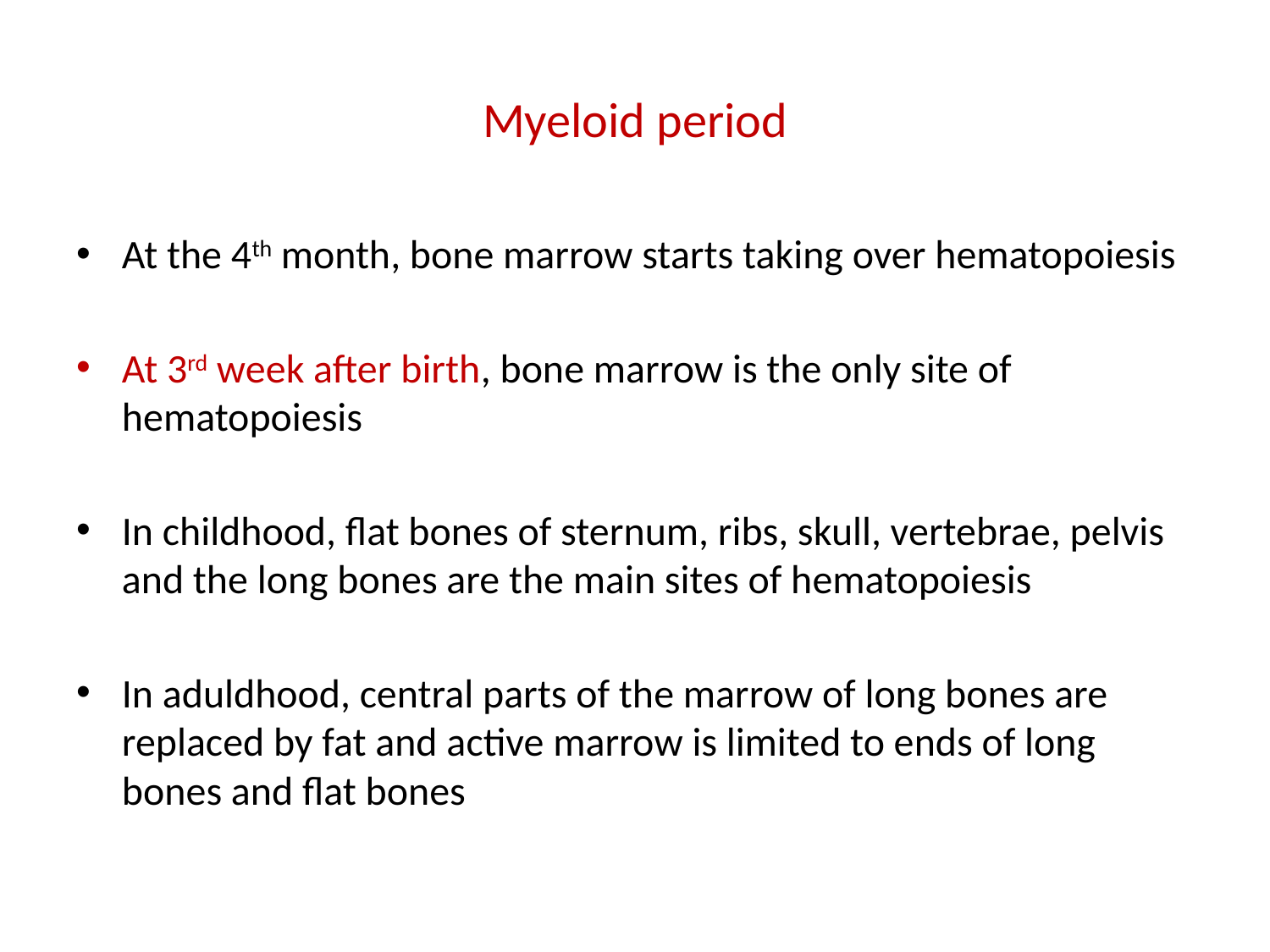

# Myeloid period
At the 4th month, bone marrow starts taking over hematopoiesis

At 3rd week after birth, bone marrow is the only site of hematopoiesis

In childhood, flat bones of sternum, ribs, skull, vertebrae, pelvis and the long bones are the main sites of hematopoiesis

In aduldhood, central parts of the marrow of long bones are replaced by fat and active marrow is limited to ends of long bones and flat bones